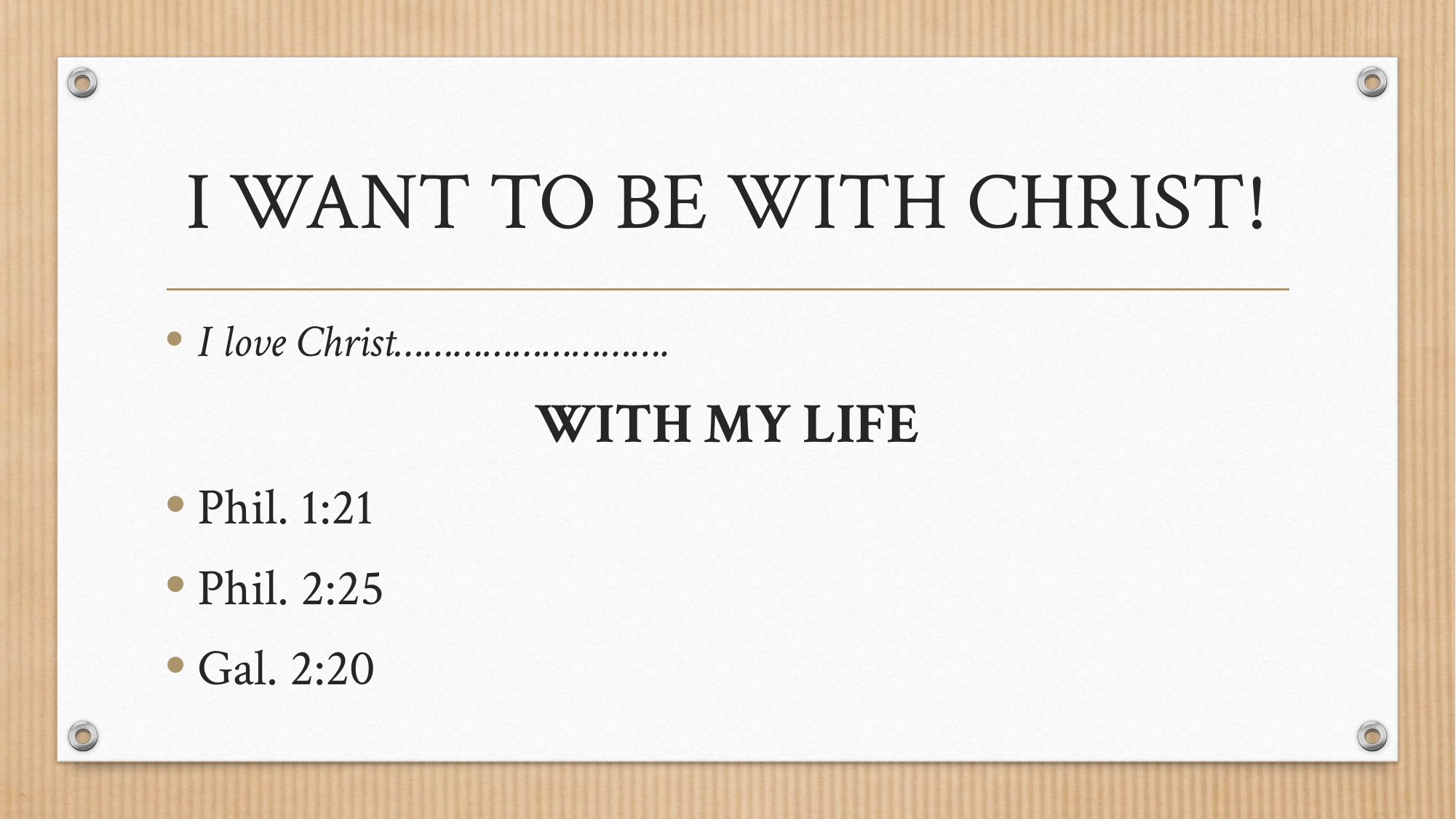

# I WANT TO BE WITH CHRIST!
I love Christ……………………….
WITH MY LIFE
Phil. 1:21
Phil. 2:25
Gal. 2:20